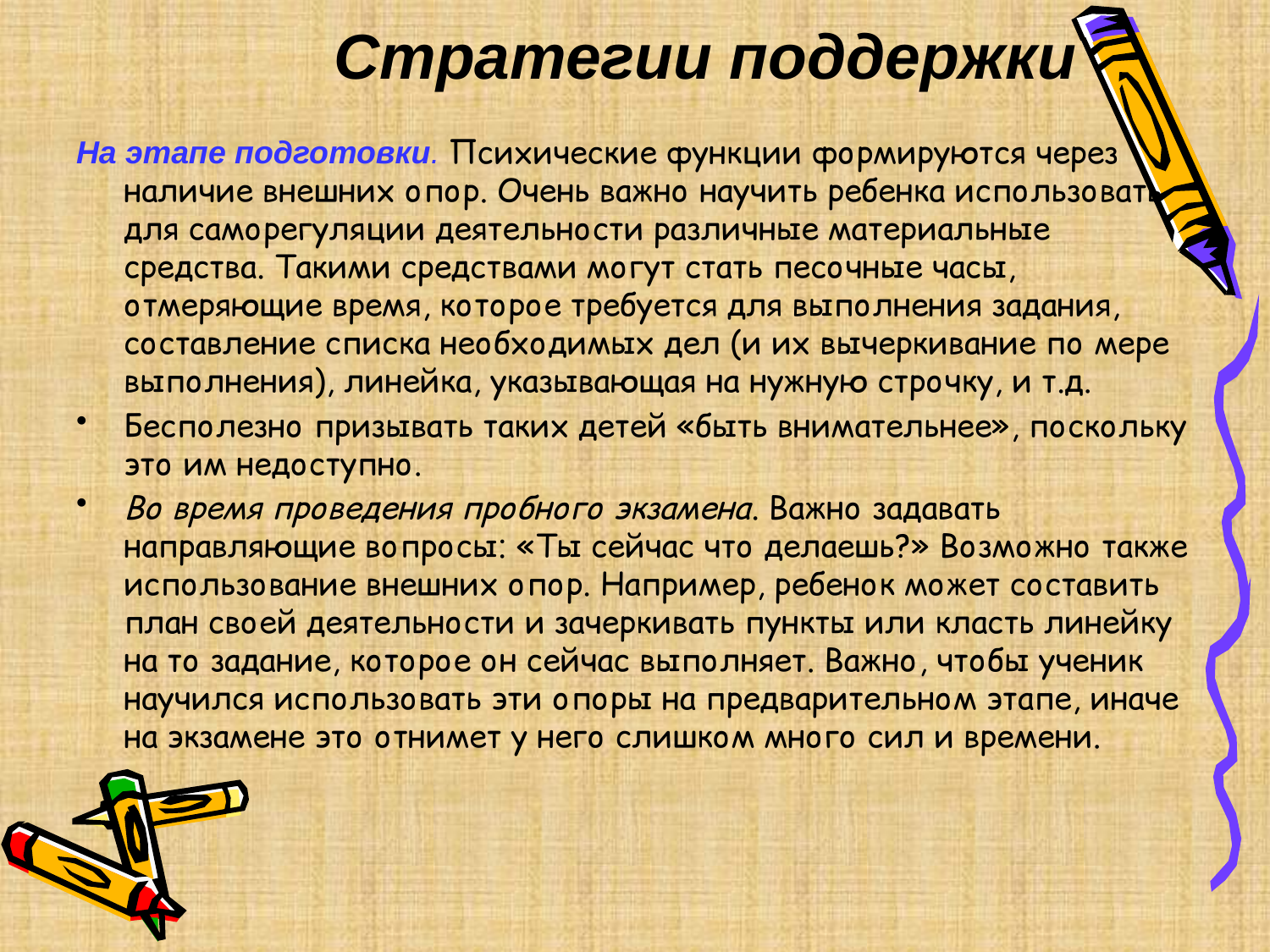

# Стратегии поддержки
На этапе подготовки. Психические функции формируются через наличие внешних опор. Очень важно научить ребенка использовать для саморегуляции деятельности различные материальные средства. Такими средствами могут стать песочные часы, отмеряющие время, которое требуется для выполнения задания, составление списка необходимых дел (и их вычеркивание по мере выполнения), линейка, указывающая на нужную строчку, и т.д.
Бесполезно призывать таких детей «быть внимательнее», поскольку это им недоступно.
Во время проведения пробного экзамена. Важно задавать направляющие вопросы: «Ты сейчас что делаешь?» Возможно также использование внешних опор. Например, ребенок может составить план своей деятельности и зачеркивать пункты или класть линейку на то задание, которое он сейчас выполняет. Важно, чтобы ученик научился использовать эти опоры на предварительном этапе, иначе на экзамене это отнимет у него слишком много сил и времени.